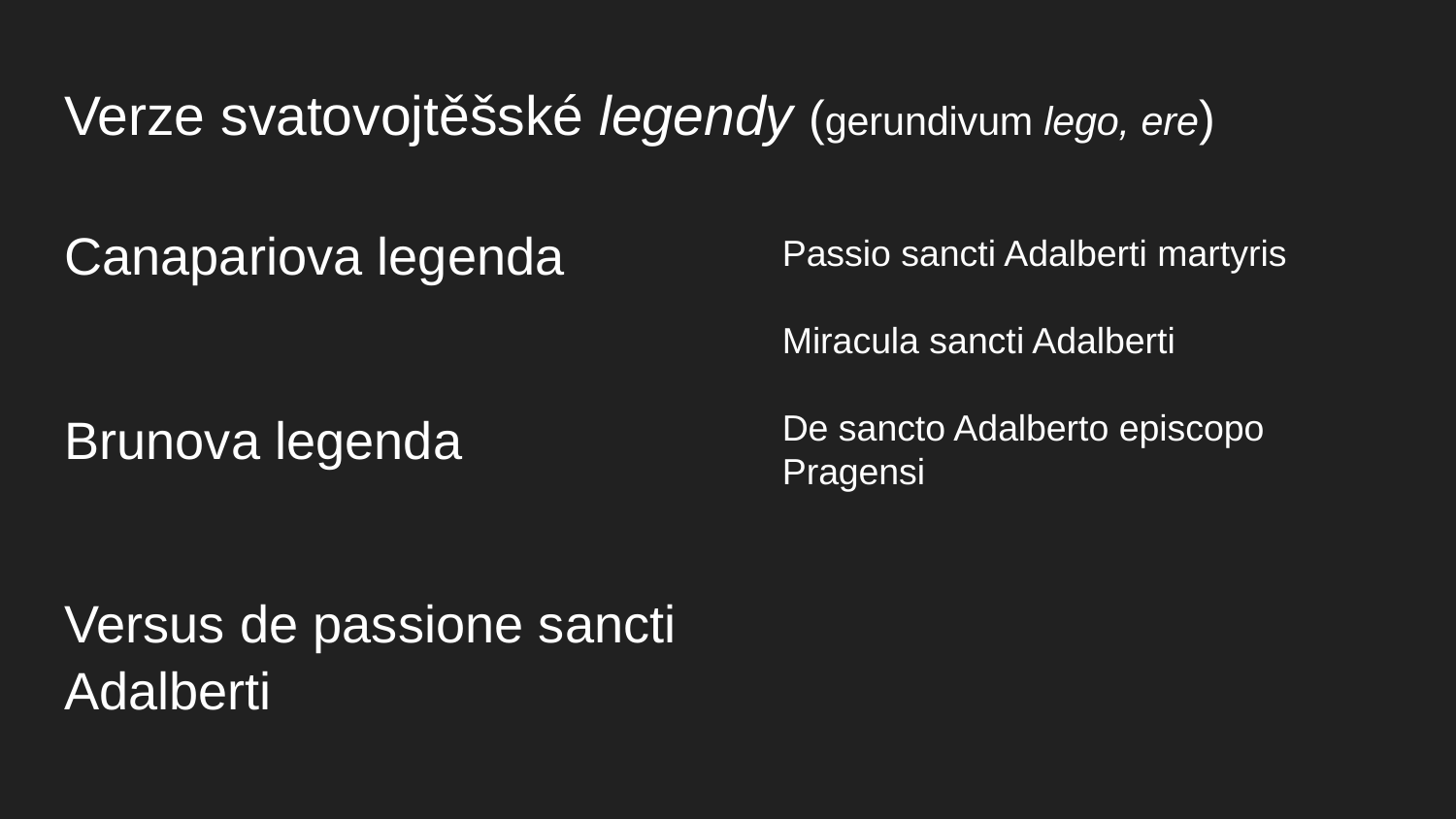

# Verze svatovojtěšské legendy (gerundivum lego, ere)
Canapariova legenda

Brunova legenda

Versus de passione sancti Adalberti

Passio sancti Adalberti martyris

Miracula sancti Adalberti

De sancto Adalberto episcopo Pragensi